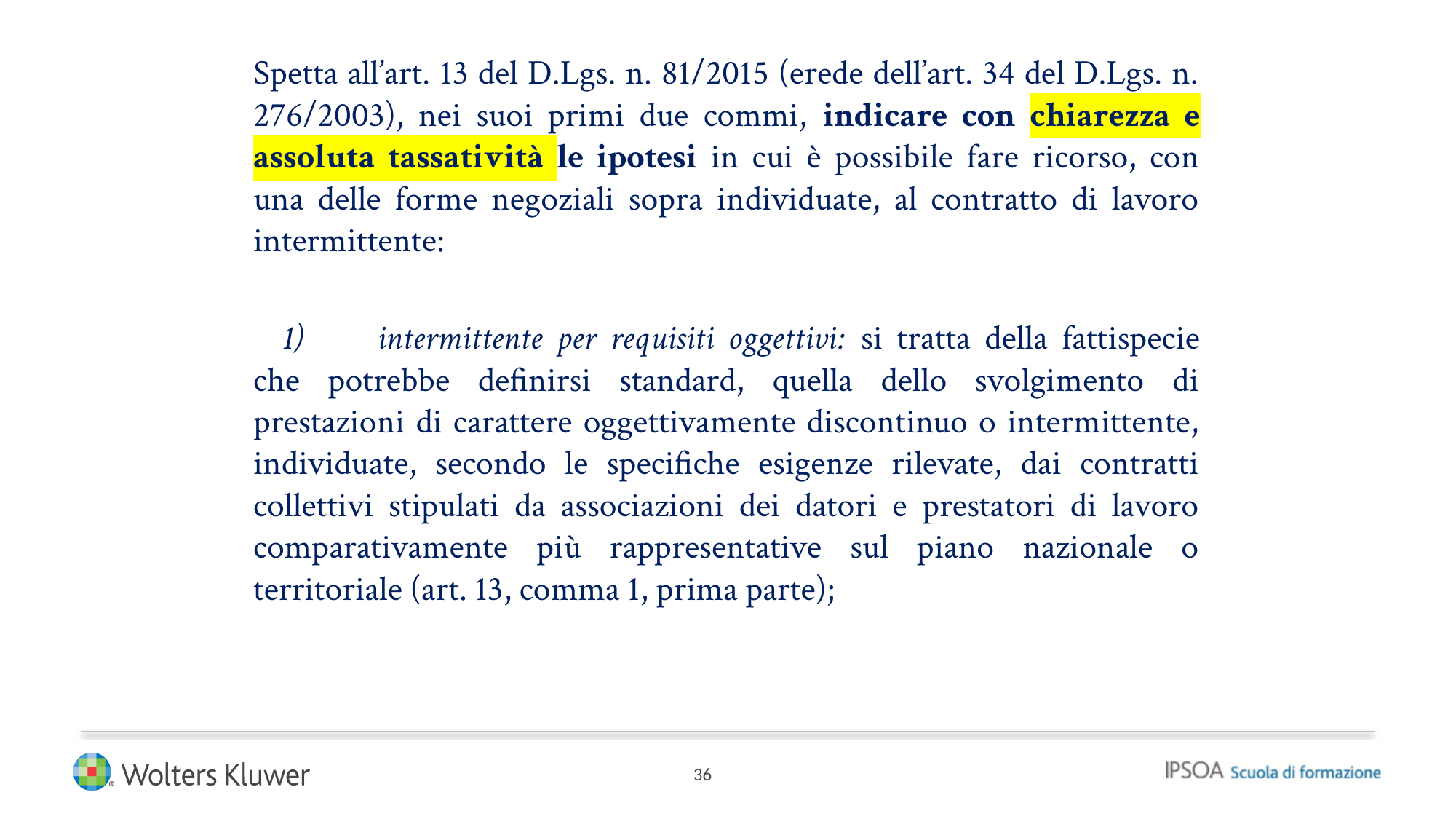

Spetta all’art. 13 del D.Lgs. n. 81/2015 (erede dell’art. 34 del D.Lgs. n. 276/2003), nei suoi primi due commi, indicare con chiarezza e assoluta tassatività le ipotesi in cui è possibile fare ricorso, con una delle forme negoziali sopra individuate, al contratto di lavoro intermittente:

	1)	 intermittente per requisiti oggettivi: si tratta della fattispecie che potrebbe definirsi standard, quella dello svolgimento di prestazioni di carattere oggettivamente discontinuo o intermittente, individuate, secondo le specifiche esigenze rilevate, dai contratti collettivi stipulati da associazioni dei datori e prestatori di lavoro comparativamente più rappresentative sul piano nazionale o territoriale (art. 13, comma 1, prima parte);